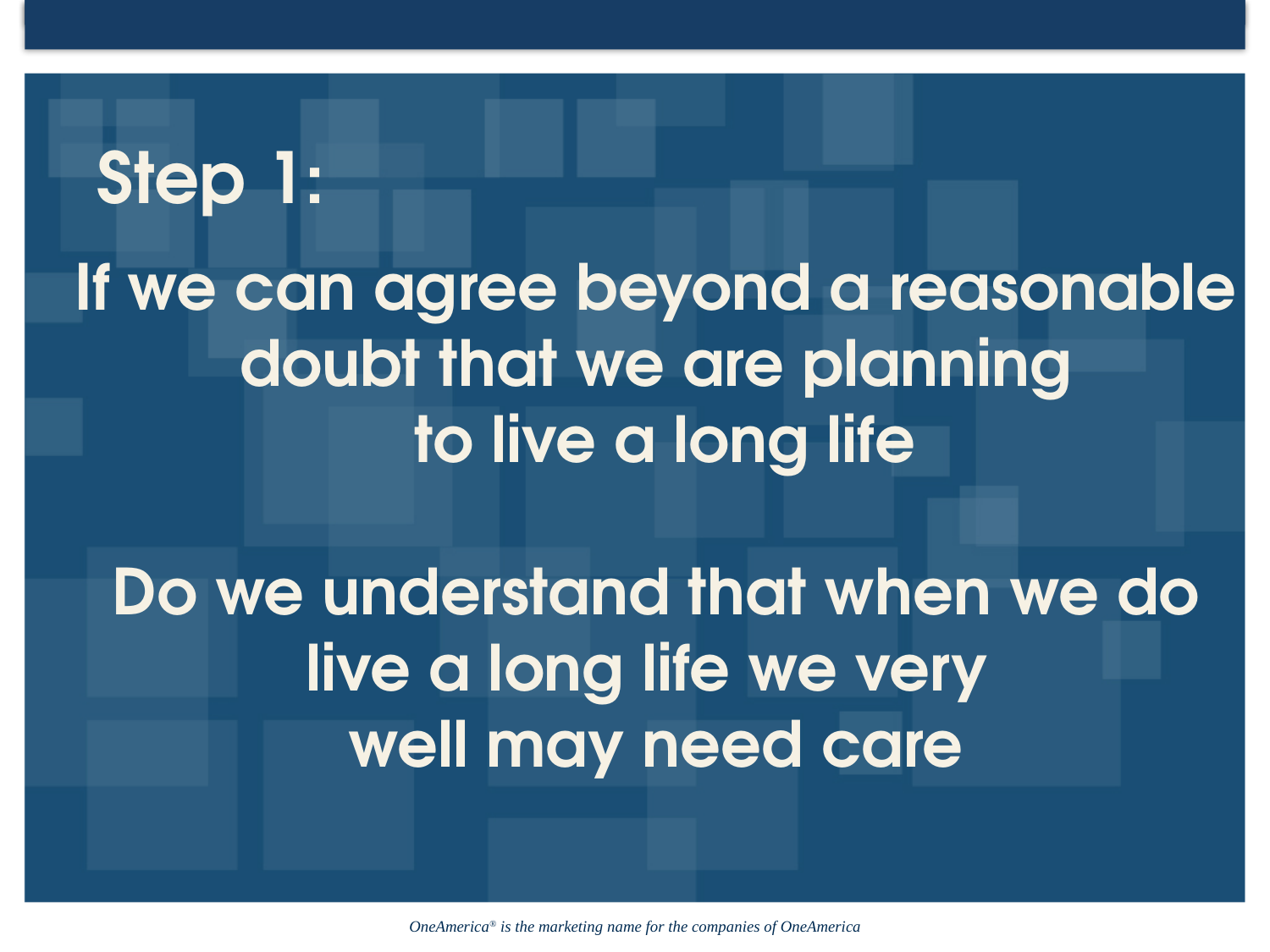

Step 1:
If we can agree beyond a reasonable doubt that we are planning
 to live a long life
Do we understand that when we do live a long life we very
well may need care